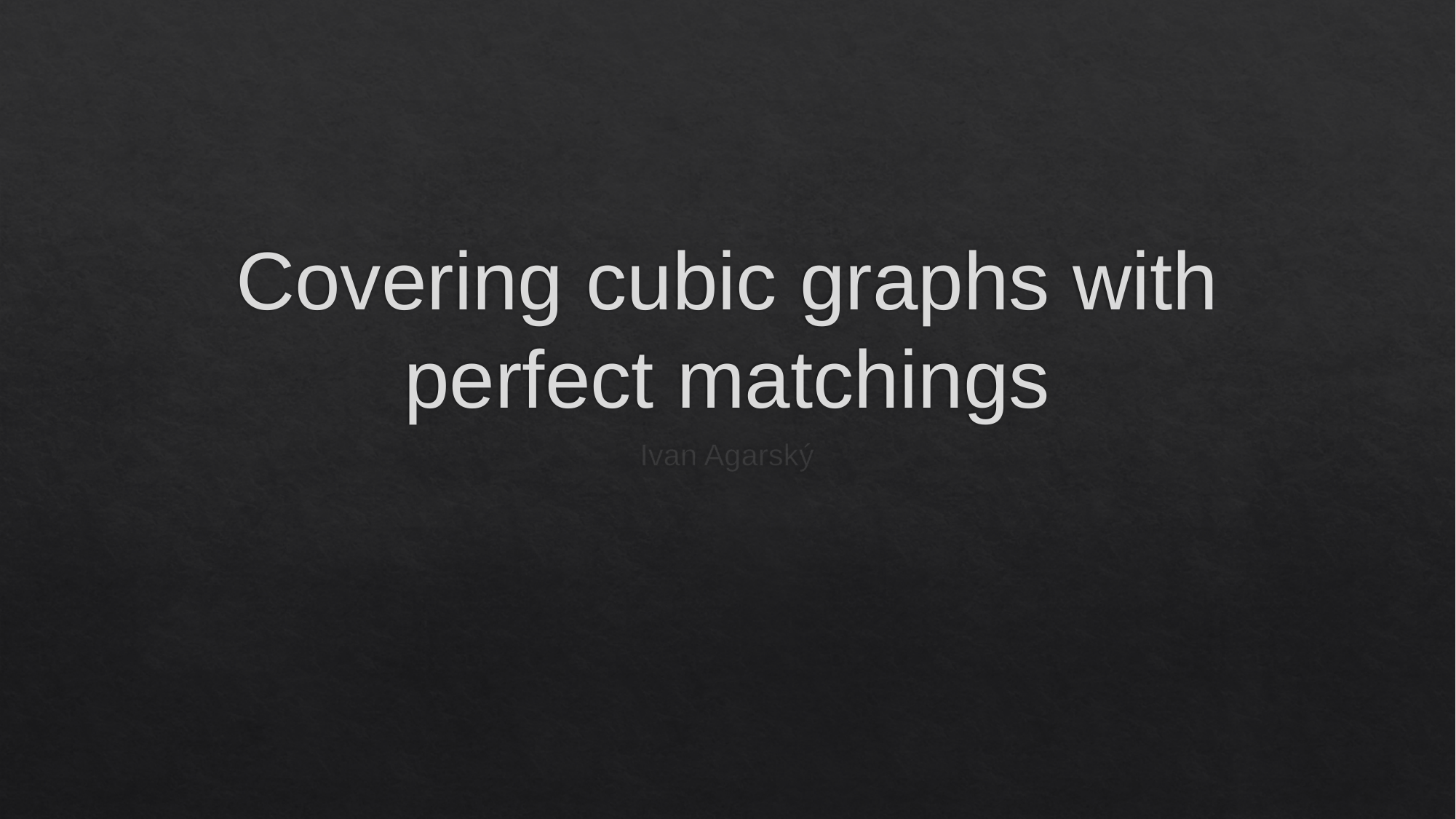

# Covering cubic graphs with perfect matchings
Ivan Agarský